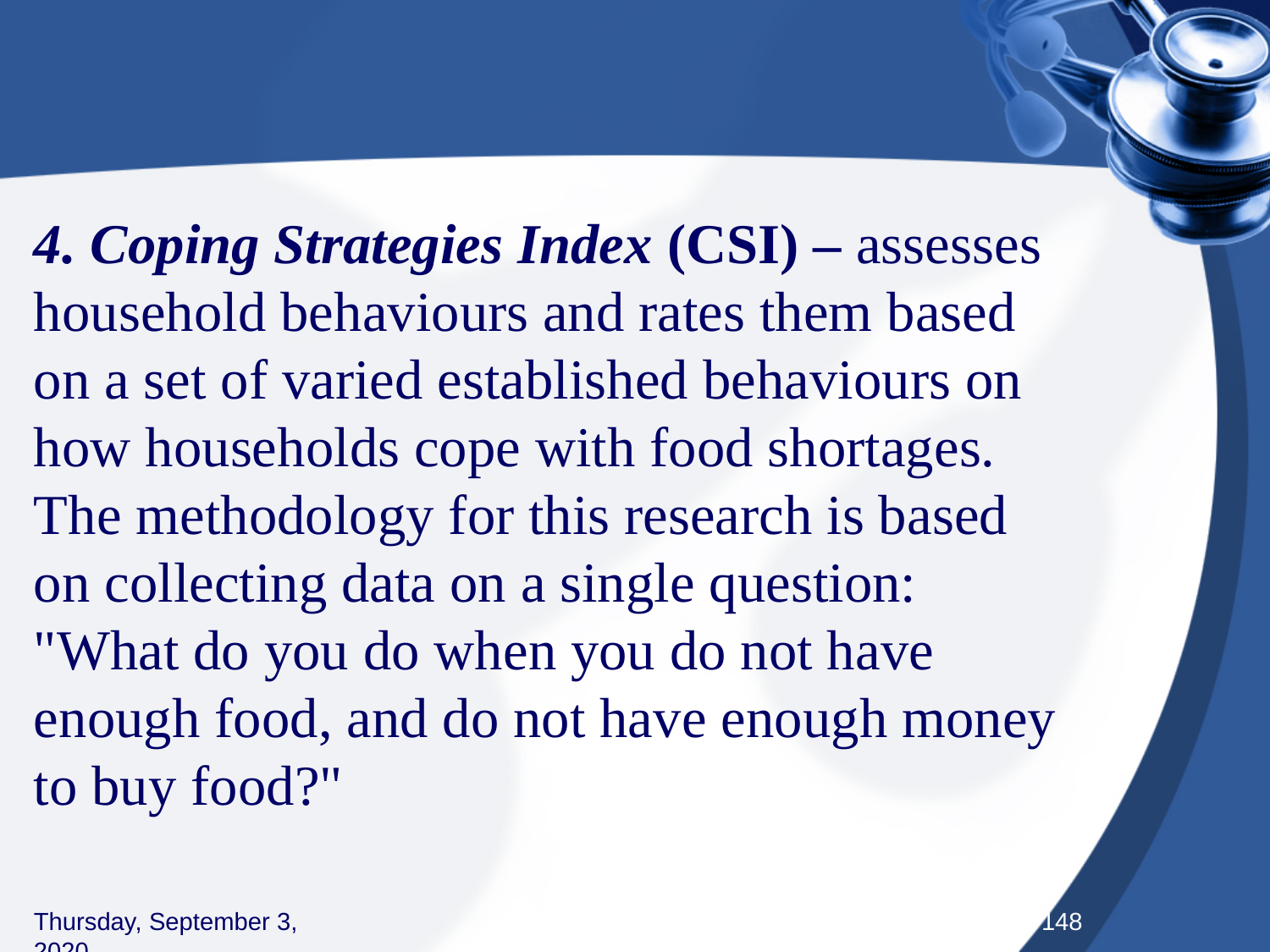

#
4. Coping Strategies Index (CSI) – assesses household behaviours and rates them based on a set of varied established behaviours on how households cope with food shortages. The methodology for this research is based on collecting data on a single question: "What do you do when you do not have enough food, and do not have enough money to buy food?"

Thursday, September 3, 2020

148